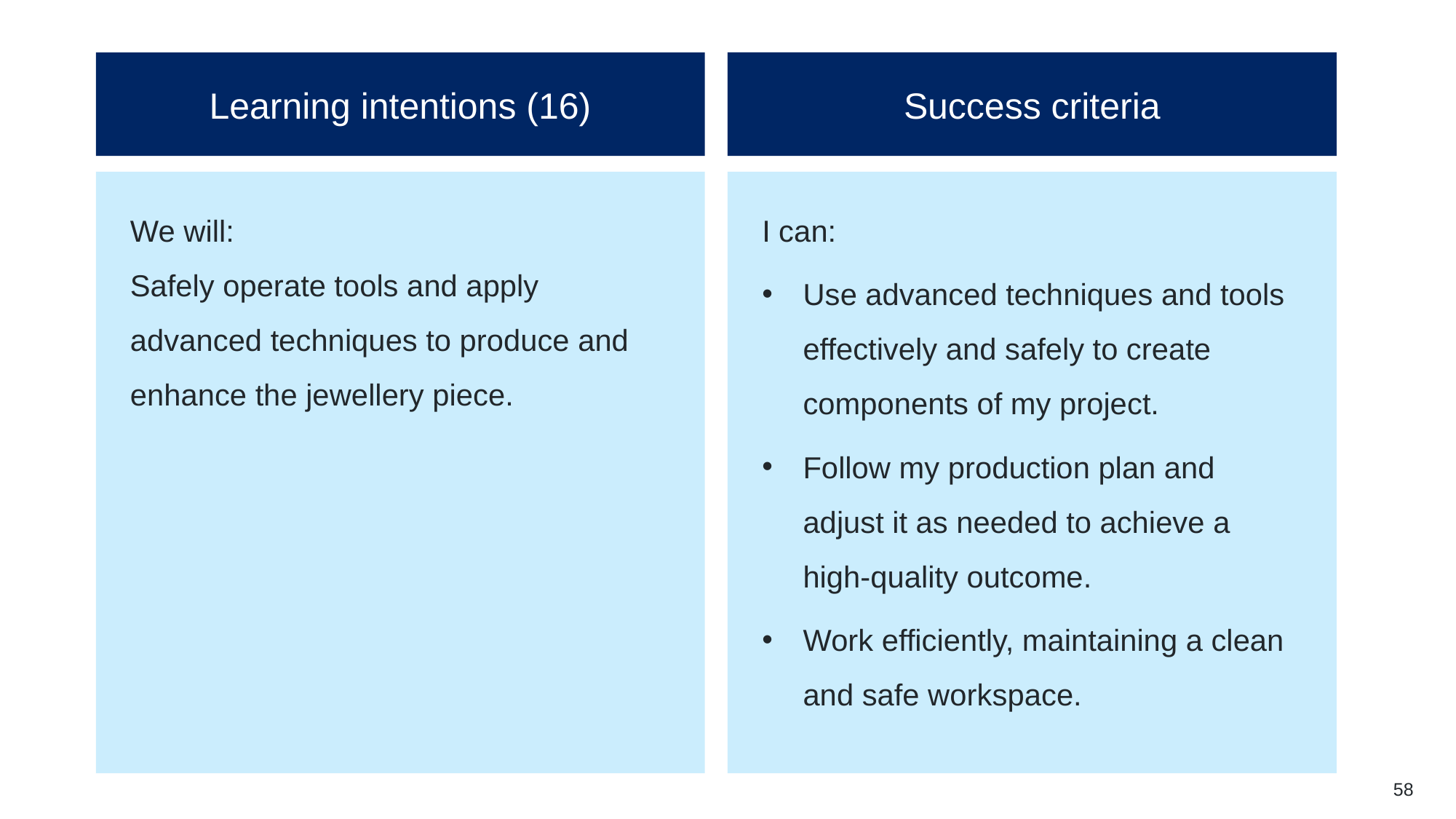

Learning intentions (16)
Success criteria
We will:
Safely operate tools and apply advanced techniques to produce and enhance the jewellery piece.
I can:
Use advanced techniques and tools effectively and safely to create components of my project.
Follow my production plan and adjust it as needed to achieve a high-quality outcome.
Work efficiently, maintaining a clean and safe workspace.
58